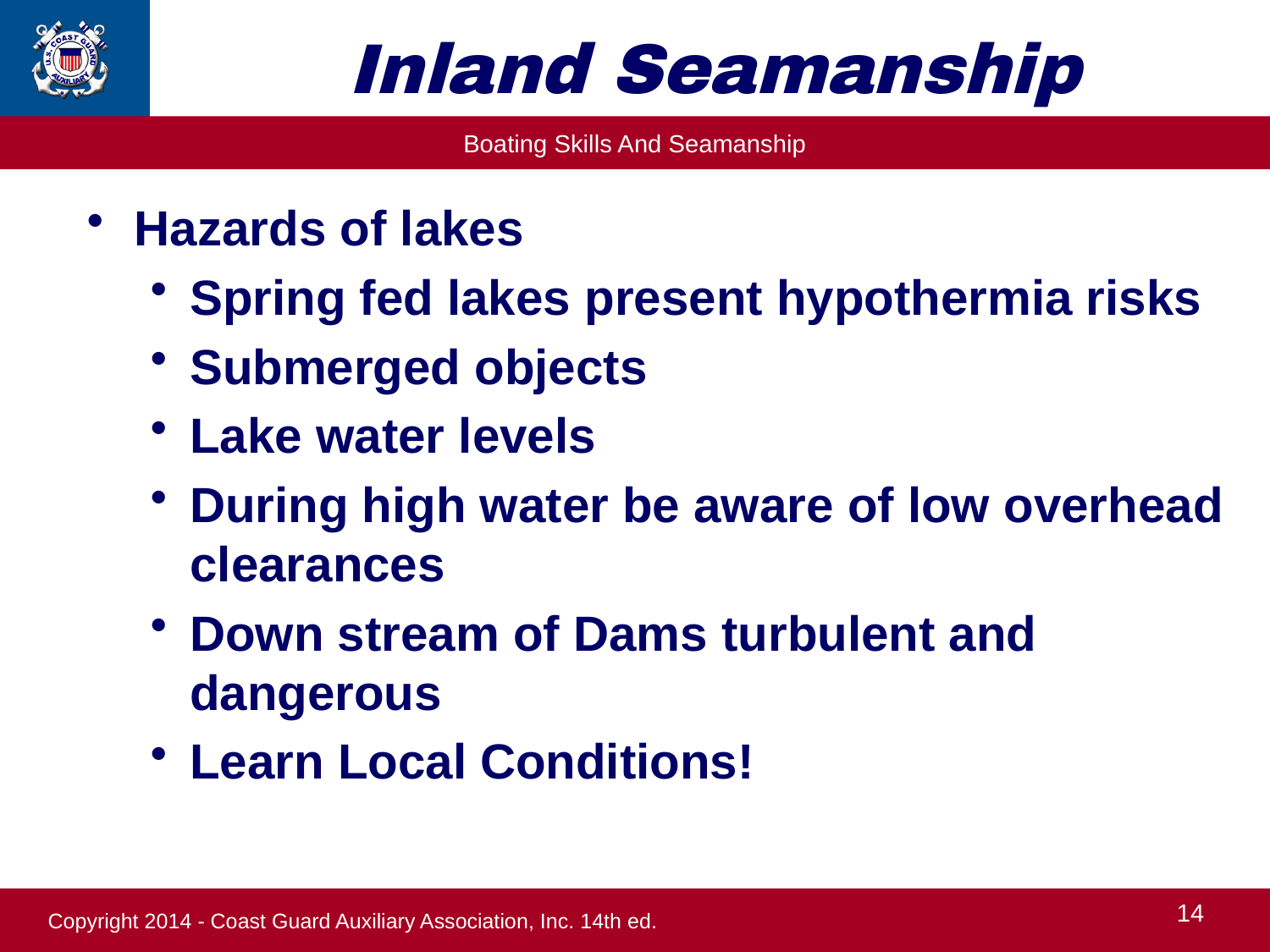

# Inland Seamanship
Hazards of lakes
Spring fed lakes present hypothermia risks
Submerged objects
Lake water levels
During high water be aware of low overhead clearances
Down stream of Dams turbulent and  dangerous
Learn Local Conditions!
14